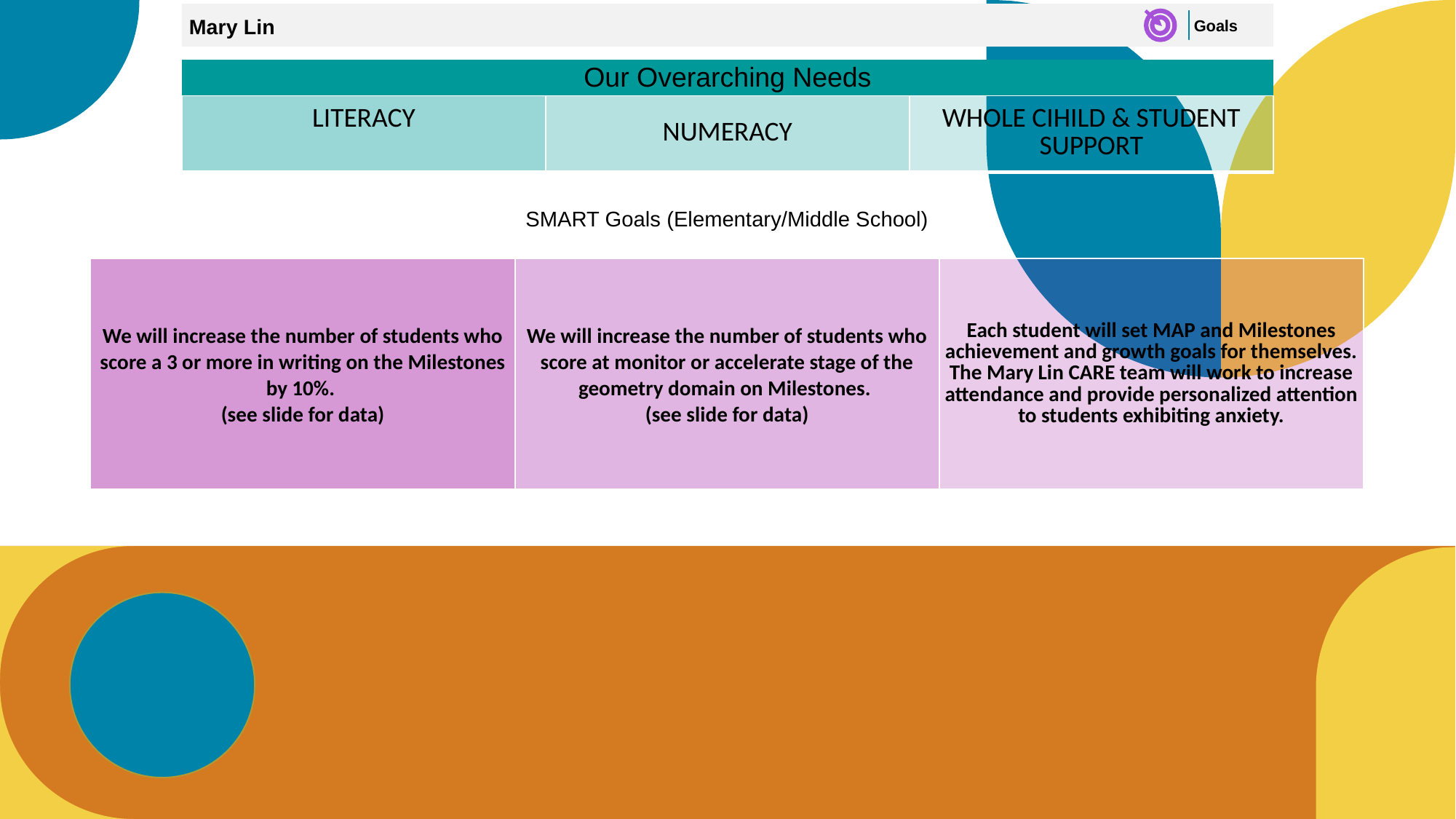

Goals
Mary Lin

| Our Overarching Needs |  |  |
| --- | --- | --- |
| LITERACY | NUMERACY | WHOLE CIHILD & STUDENT SUPPORT |
| SMART Goals (Elementary/Middle School) |  |  |
| --- | --- | --- |
| We will increase the number of students who score a 3 or more in writing on the Milestones by 10%.  (see slide for data) | We will increase the number of students who score at monitor or accelerate stage of the geometry domain on Milestones.  (see slide for data) | Each student will set MAP and Milestones achievement and growth goals for themselves. The Mary Lin CARE team will work to increase attendance and provide personalized attention to students exhibiting anxiety. |